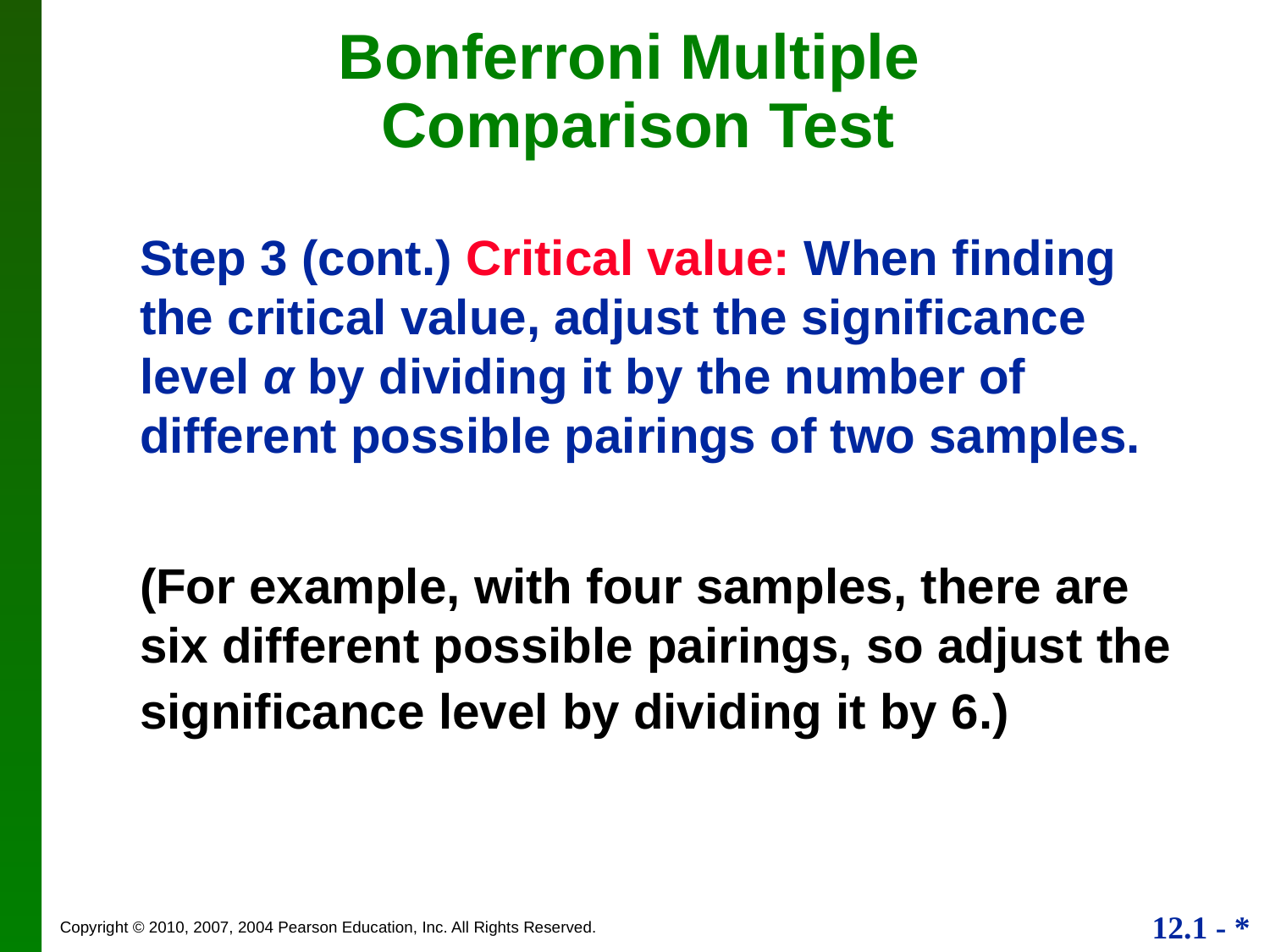

Bonferroni Multiple
Comparison Test
Step 3 (cont.) Critical value: When finding the critical value, adjust the significance level α by dividing it by the number of different possible pairings of two samples.

(For example, with four samples, there are six different possible pairings, so adjust the significance level by dividing it by 6.)